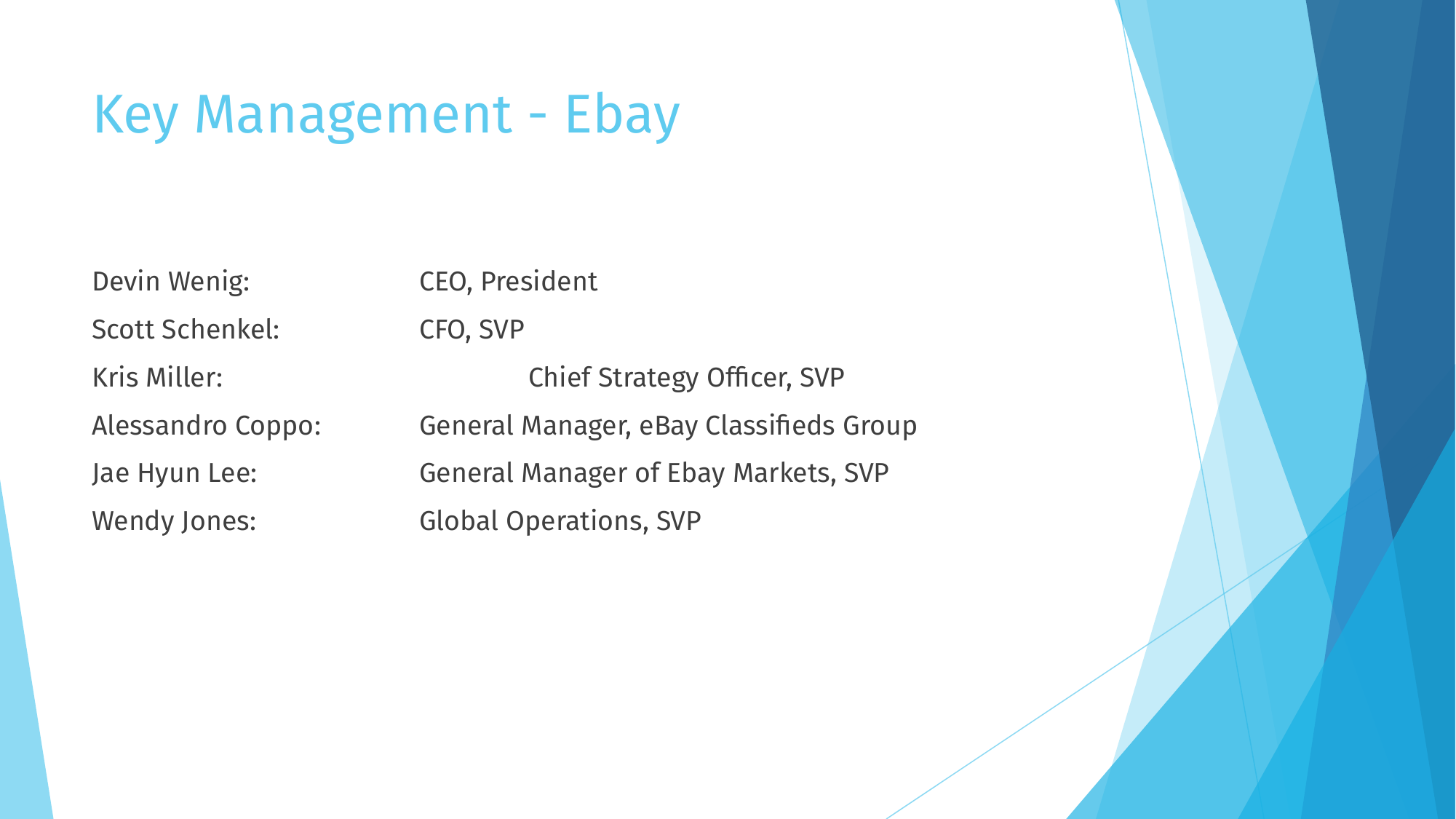

# Key Management - Ebay

Devin Wenig: 		CEO, President
Scott Schenkel:		CFO, SVP
Kris Miller:			Chief Strategy Officer, SVP
Alessandro Coppo:	General Manager, eBay Classifieds Group
Jae Hyun Lee:		General Manager of Ebay Markets, SVP
Wendy Jones:		Global Operations, SVP